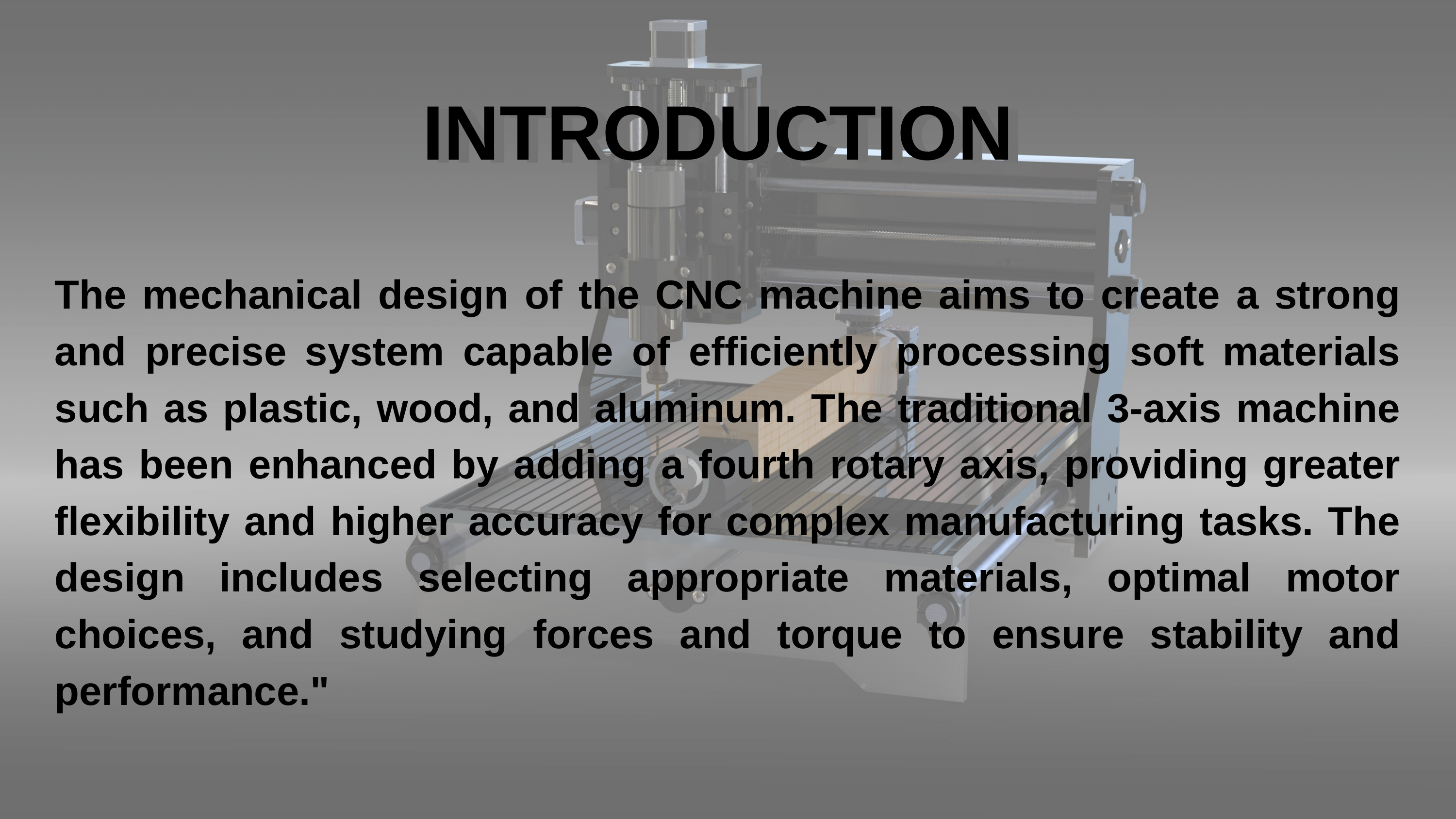

INTRODUCTION
INTRODUCTION
The mechanical design of the CNC machine aims to create a strong and precise system capable of efficiently processing soft materials such as plastic, wood, and aluminum. The traditional 3-axis machine has been enhanced by adding a fourth rotary axis, providing greater flexibility and higher accuracy for complex manufacturing tasks. The design includes selecting appropriate materials, optimal motor choices, and studying forces and torque to ensure stability and performance."